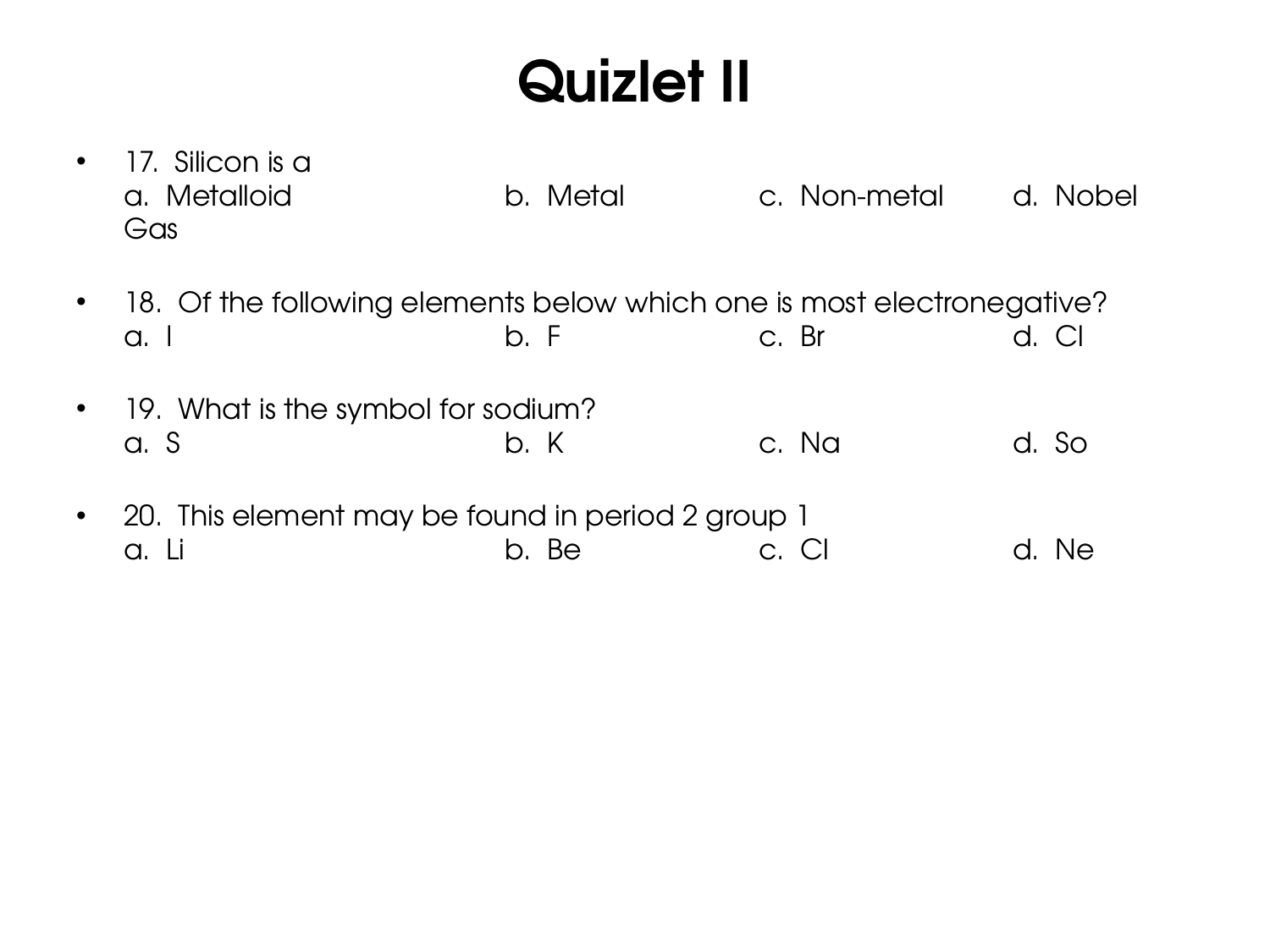

# Quizlet II
17.  Silicon is a
a.  Metalloid		b.  Metal		c.  Non-metal	d.  Nobel Gas
18.  Of the following elements below which one is most electronegative?
a.  I			b.  F		c.  Br		d.  Cl
19.  What is the symbol for sodium?
a.  S			b.  K		c.  Na		d.  So
20.  This element may be found in period 2 group 1
a.  Li			b.  Be		c.  Cl		d.  Ne